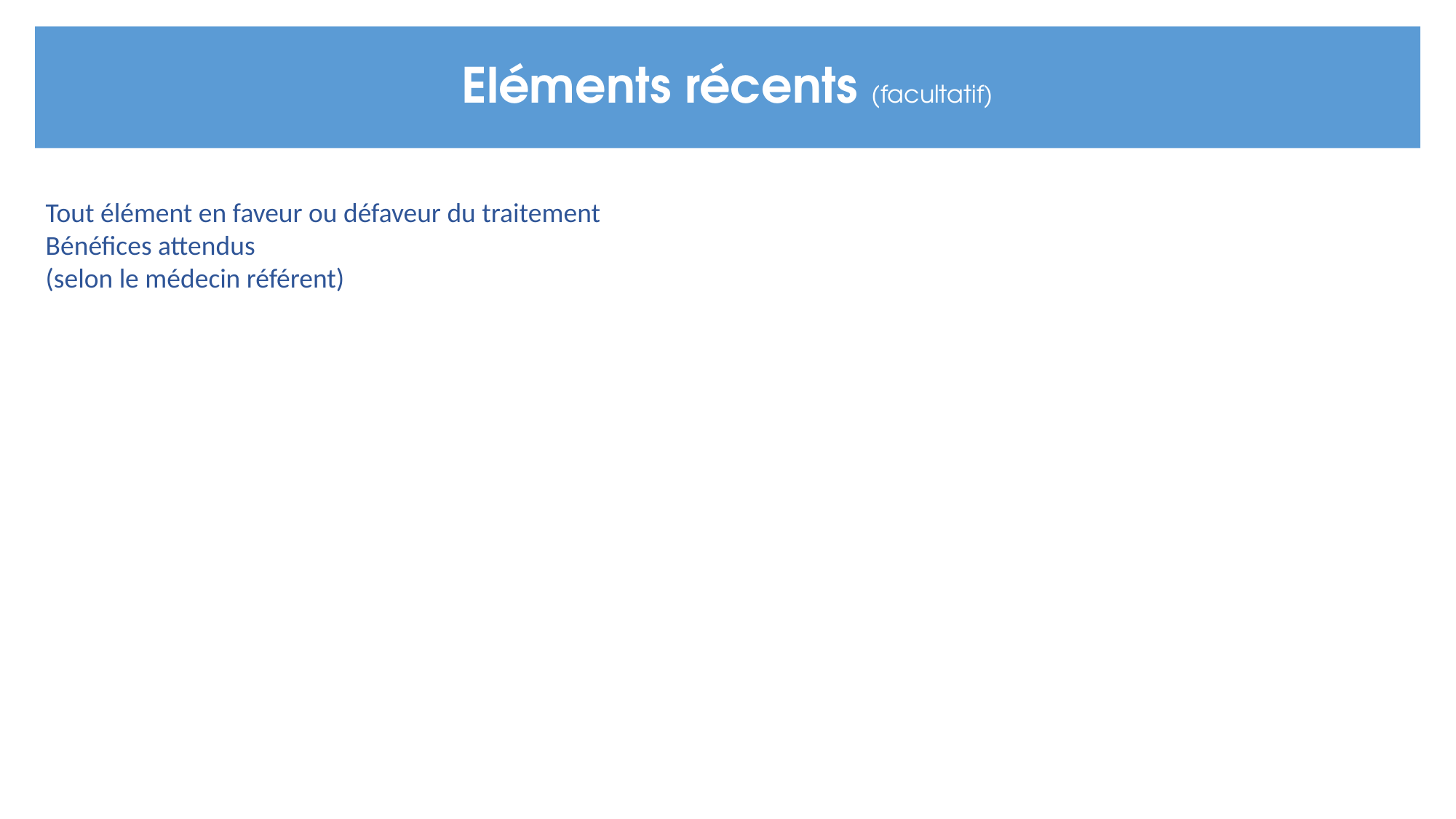

Eléments récents (facultatif)
Tout élément en faveur ou défaveur du traitement
Bénéfices attendus
(selon le médecin référent)